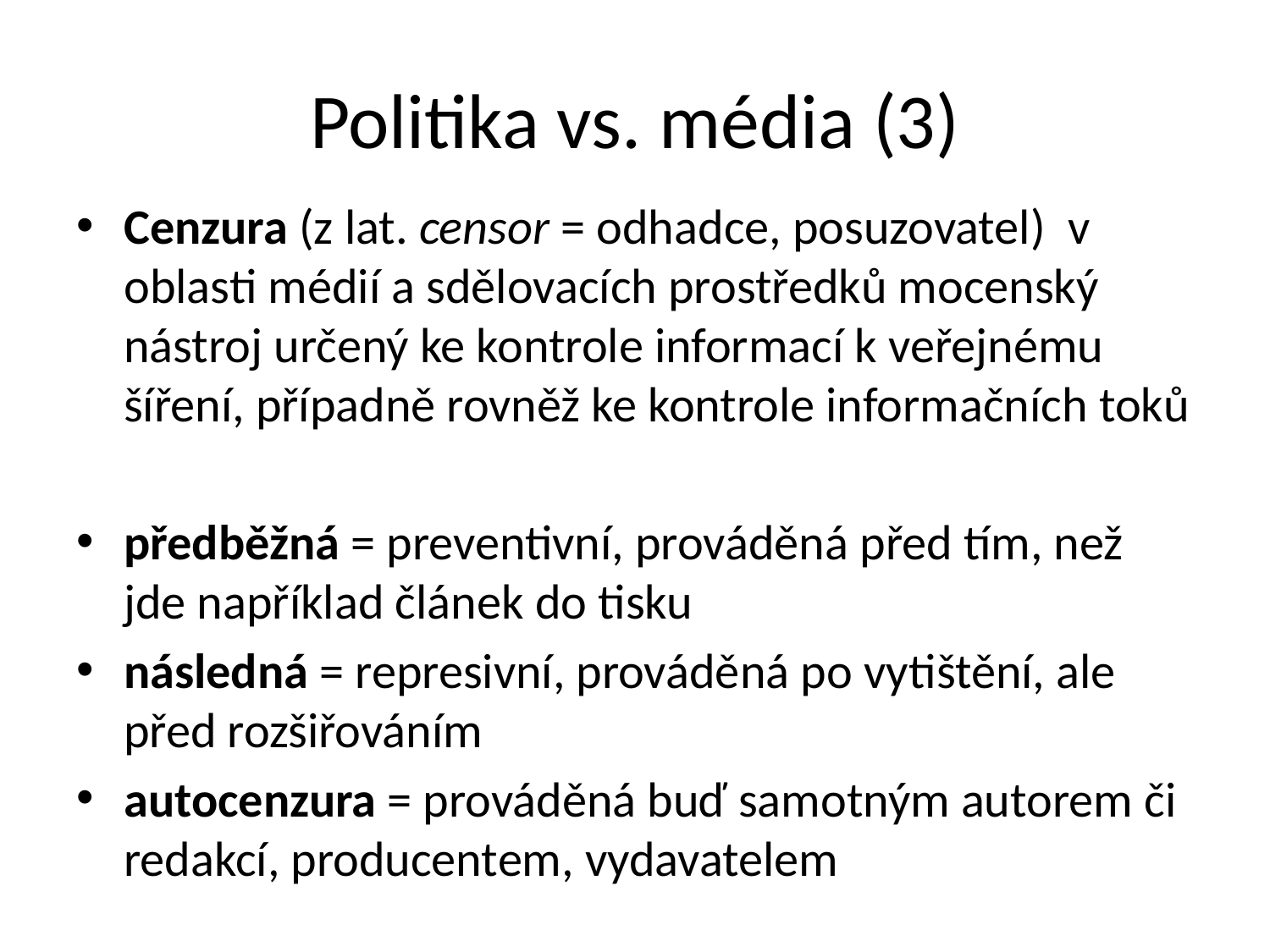

# Politika vs. média (3)
Cenzura (z lat. censor = odhadce, posuzovatel)  v oblasti médií a sdělovacích prostředků mocenský nástroj určený ke kontrole informací k veřejnému šíření, případně rovněž ke kontrole informačních toků

předběžná = preventivní, prováděná před tím, než jde například článek do tisku
následná = represivní, prováděná po vytištění, ale před rozšiřováním
autocenzura = prováděná buď samotným autorem či redakcí, producentem, vydavatelem